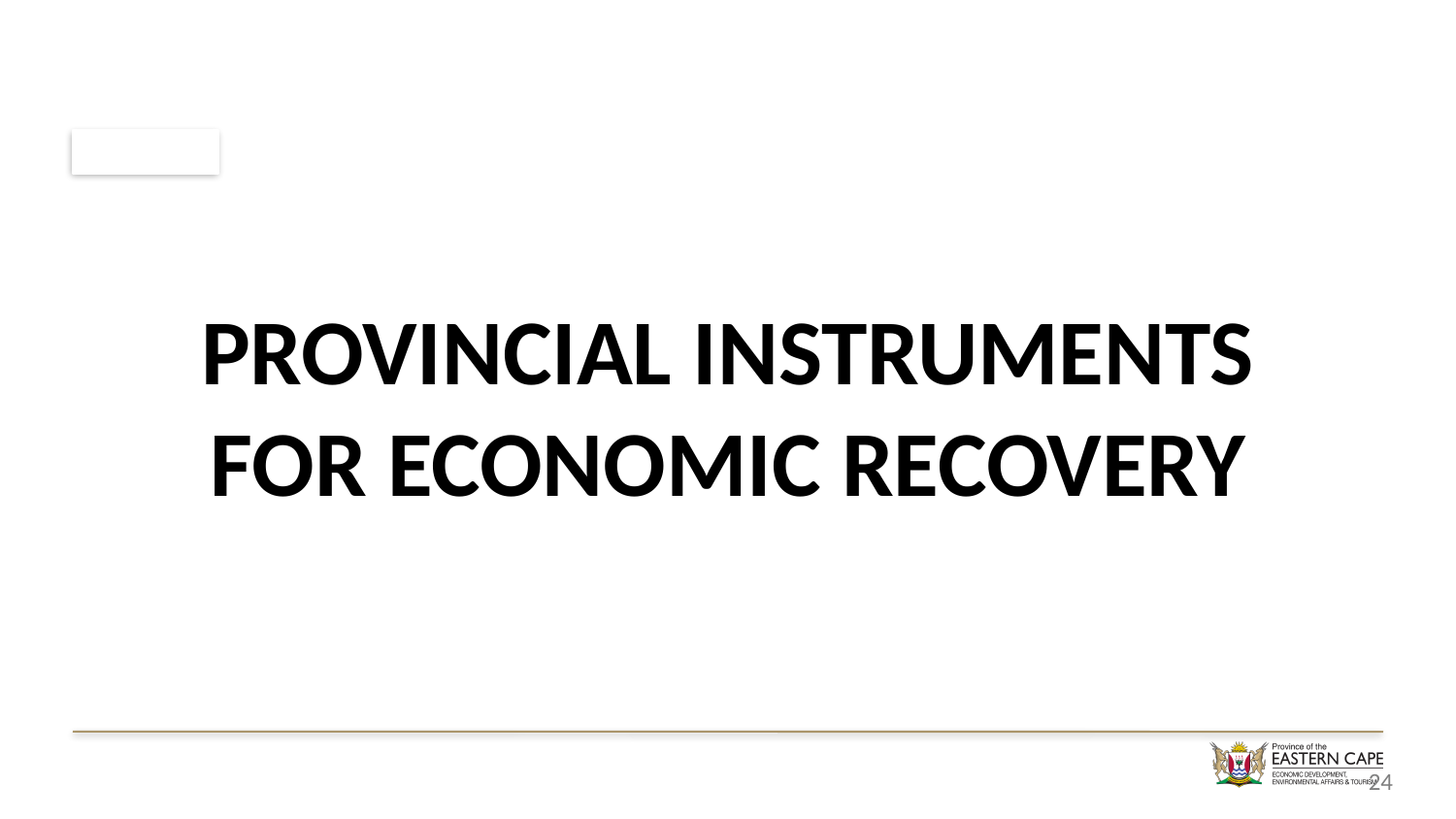

# Provincial Instruments for Economic Recovery
24